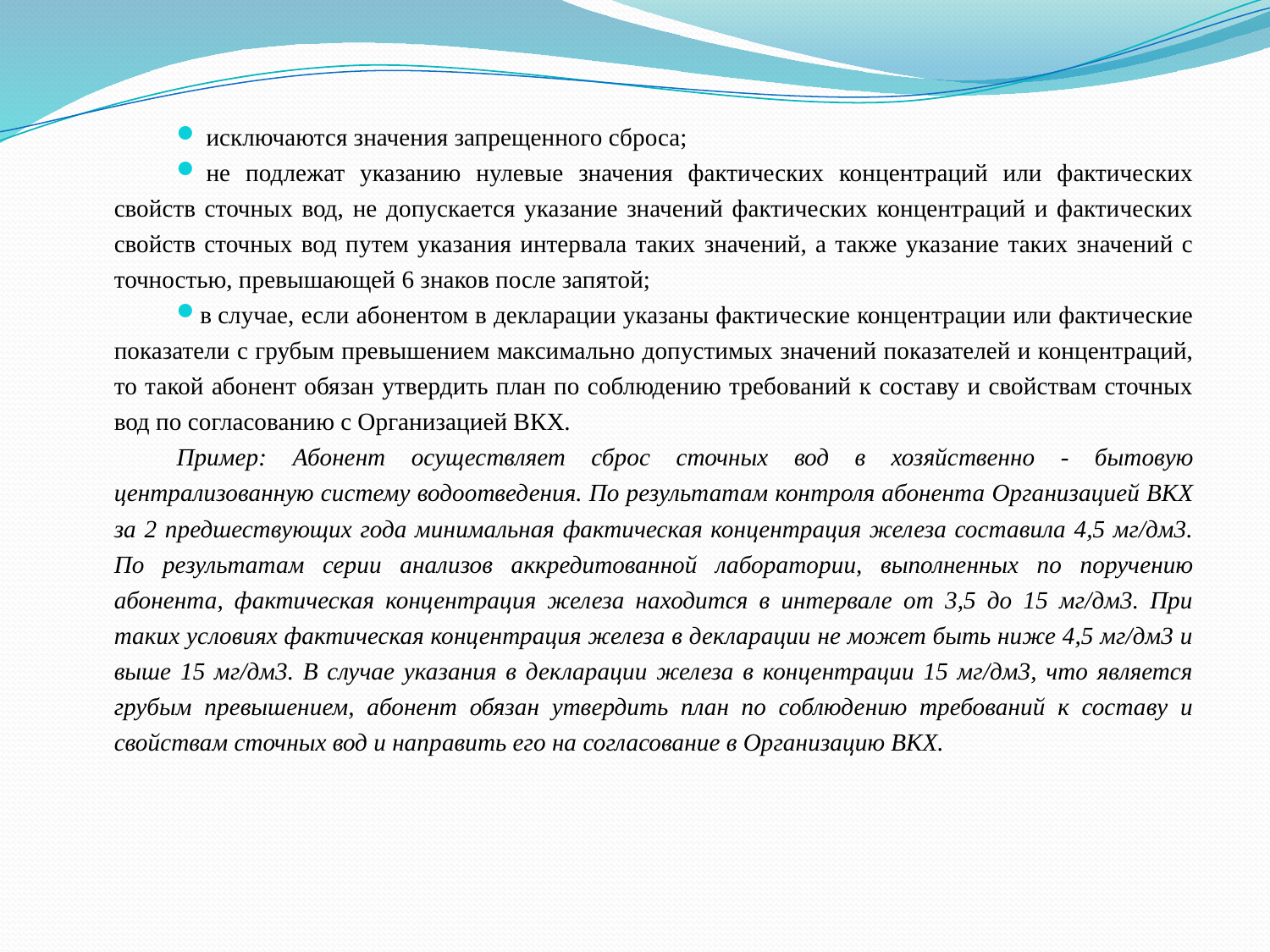

исключаются значения запрещенного сброса;
 не подлежат указанию нулевые значения фактических концентраций или фактических свойств сточных вод, не допускается указание значений фактических концентраций и фактических свойств сточных вод путем указания интервала таких значений, а также указание таких значений с точностью, превышающей 6 знаков после запятой;
в случае, если абонентом в декларации указаны фактические концентрации или фактические показатели с грубым превышением максимально допустимых значений показателей и концентраций, то такой абонент обязан утвердить план по соблюдению требований к составу и свойствам сточных вод по согласованию с Организацией ВКХ.
Пример: Абонент осуществляет сброс сточных вод в хозяйственно - бытовую централизованную систему водоотведения. По результатам контроля абонента Организацией ВКХ за 2 предшествующих года минимальная фактическая концентрация железа составила 4,5 мг/дм3. По результатам серии анализов аккредитованной лаборатории, выполненных по поручению абонента, фактическая концентрация железа находится в интервале от 3,5 до 15 мг/дм3. При таких условиях фактическая концентрация железа в декларации не может быть ниже 4,5 мг/дм3 и выше 15 мг/дм3. В случае указания в декларации железа в концентрации 15 мг/дм3, что является грубым превышением, абонент обязан утвердить план по соблюдению требований к составу и свойствам сточных вод и направить его на согласование в Организацию ВКХ.